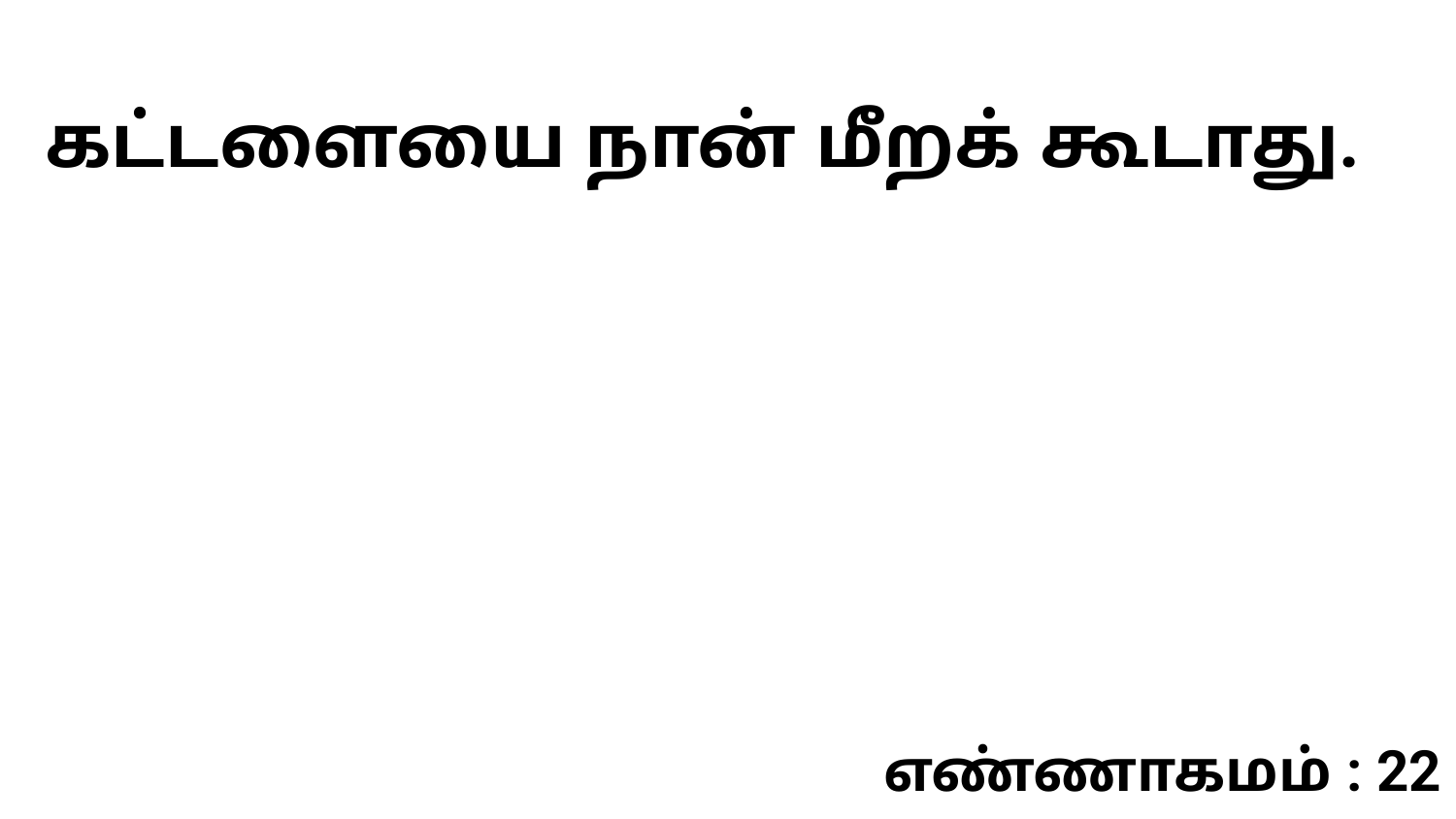

கட்டளையை நான் மீறக் கூடாது.
எண்ணாகமம் : 22